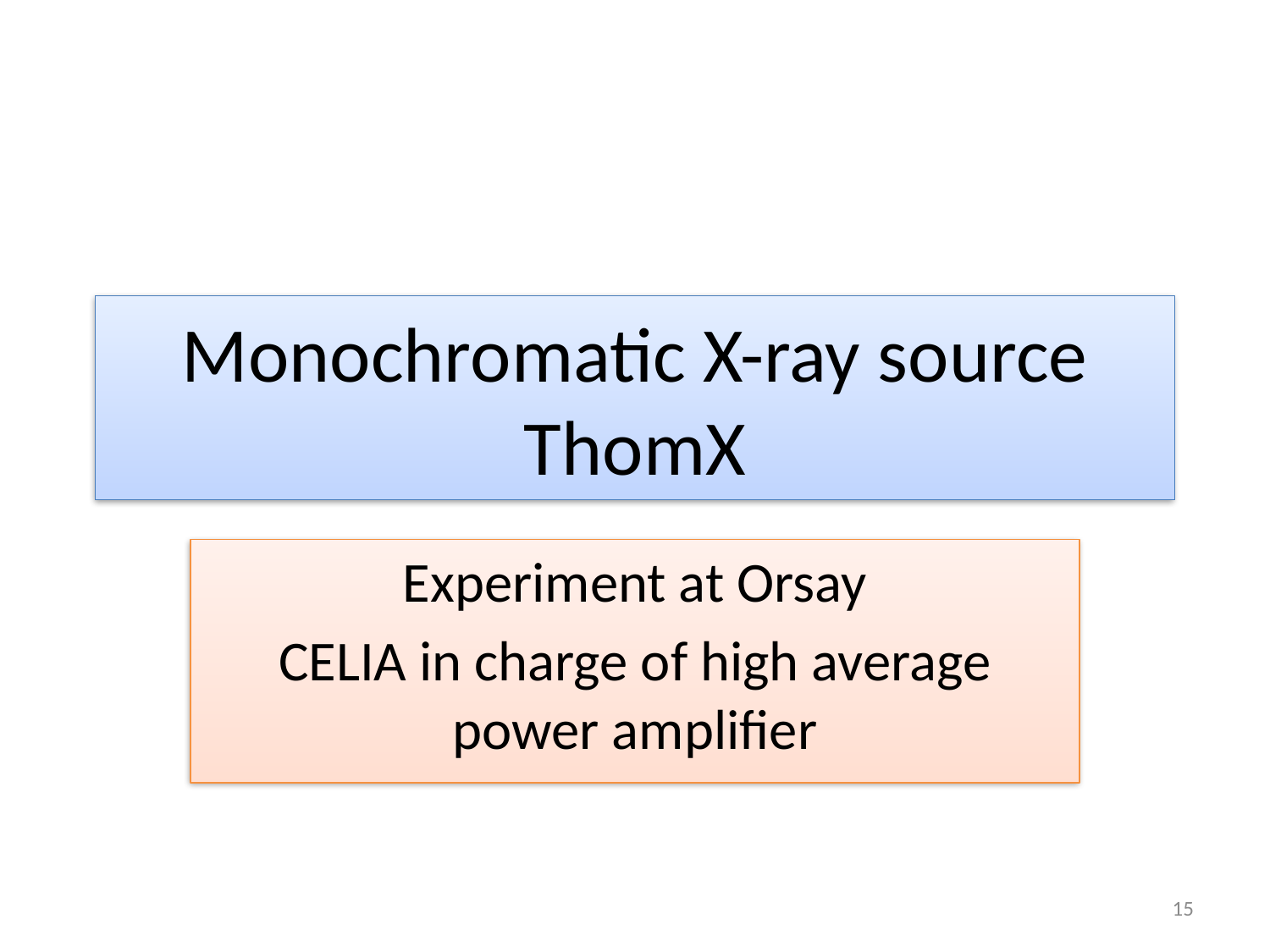

# Monochromatic X-ray source ThomX
Experiment at Orsay
CELIA in charge of high average power amplifier
15